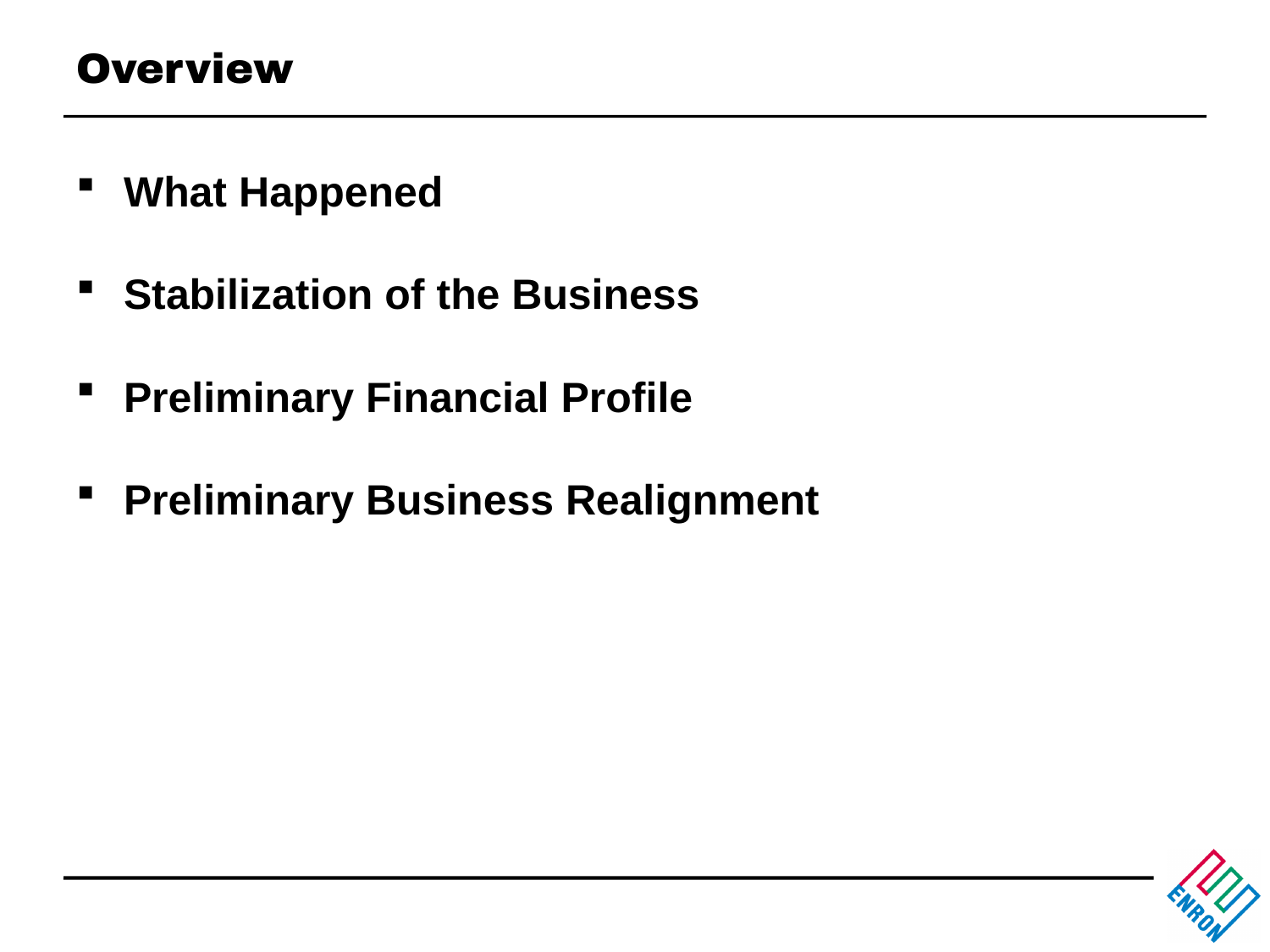

# Overview
What Happened
Stabilization of the Business
Preliminary Financial Profile
Preliminary Business Realignment